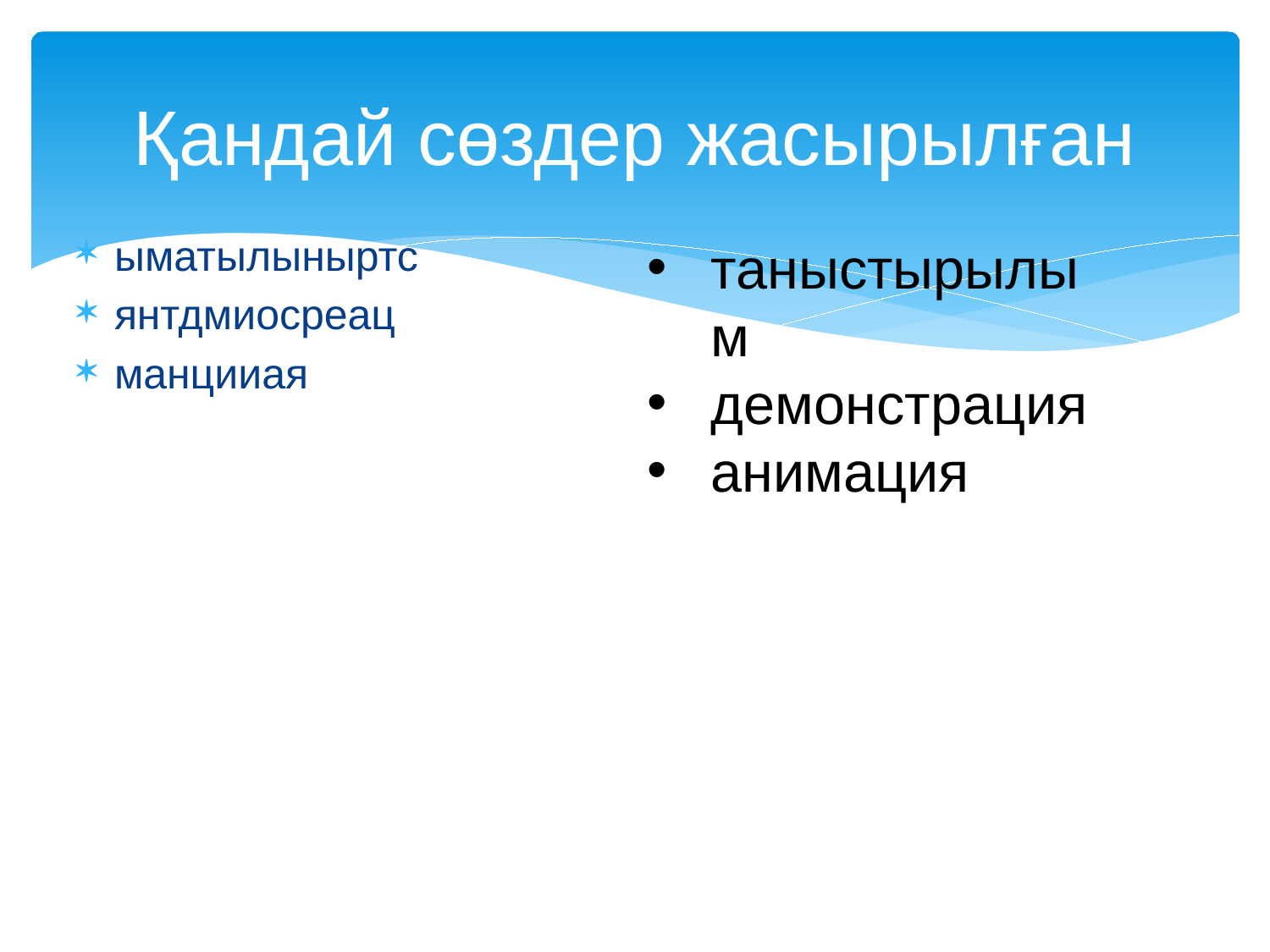

# Қандай сөздер жасырылған
ыматылыныртс
янтдмиосреац
манцииая

таныстырылым
демонстрация
анимация